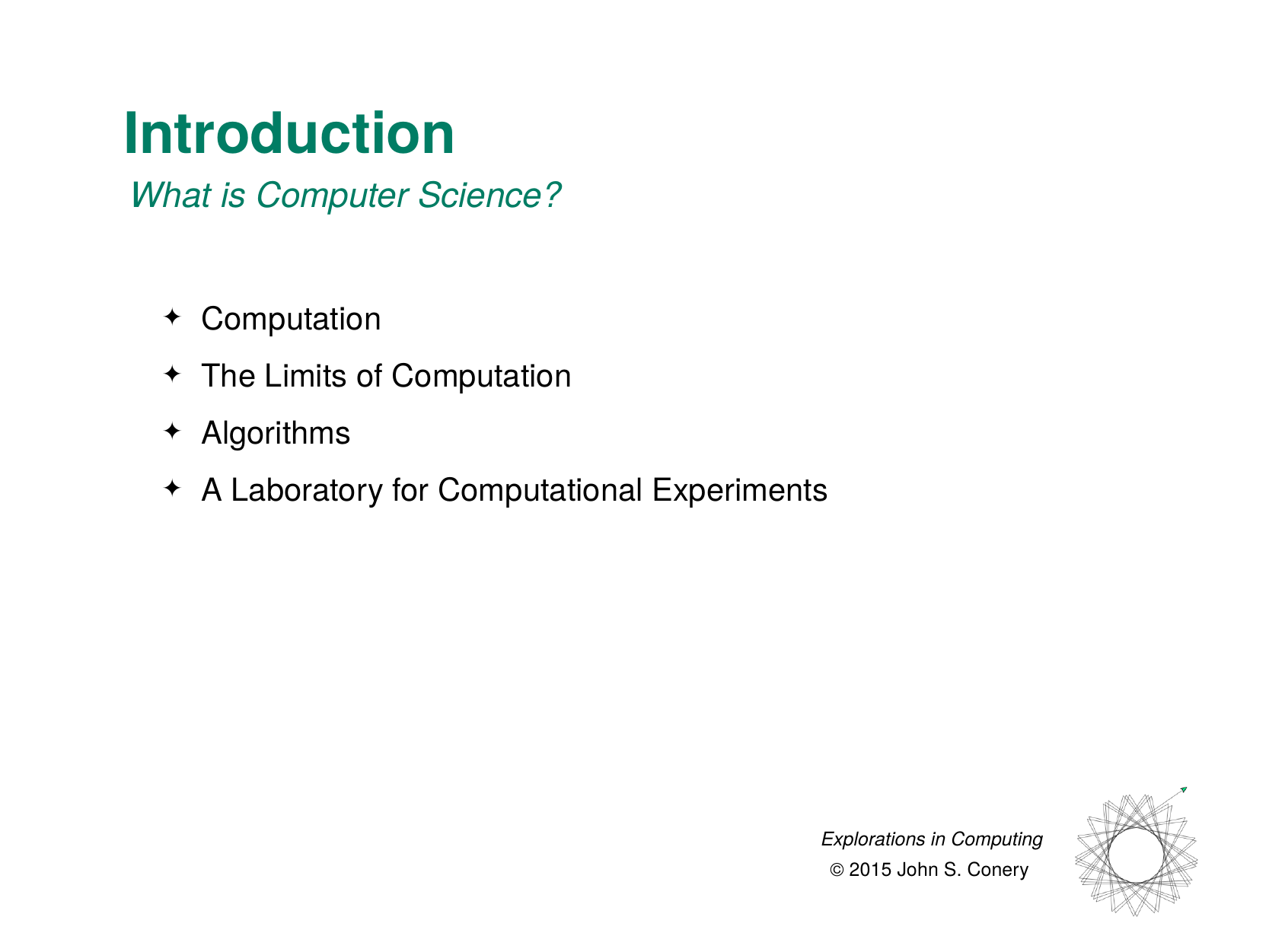

# Introduction
What is Computer Science?
Computation
The Limits of Computation
Algorithms
A Laboratory for Computational Experiments